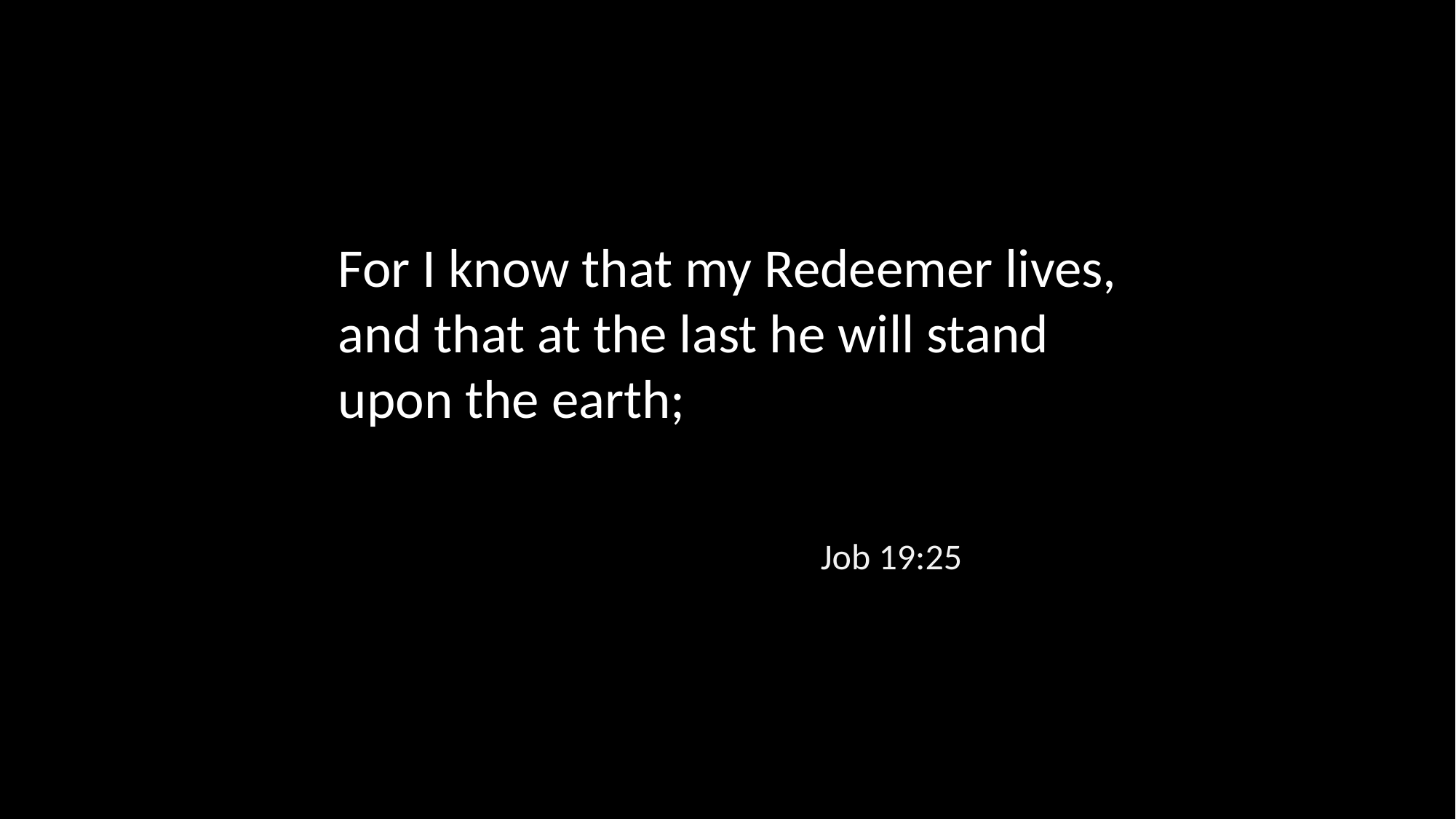

For I know that my Redeemer lives, and that at the last he will stand upon the earth;
Job 19:25